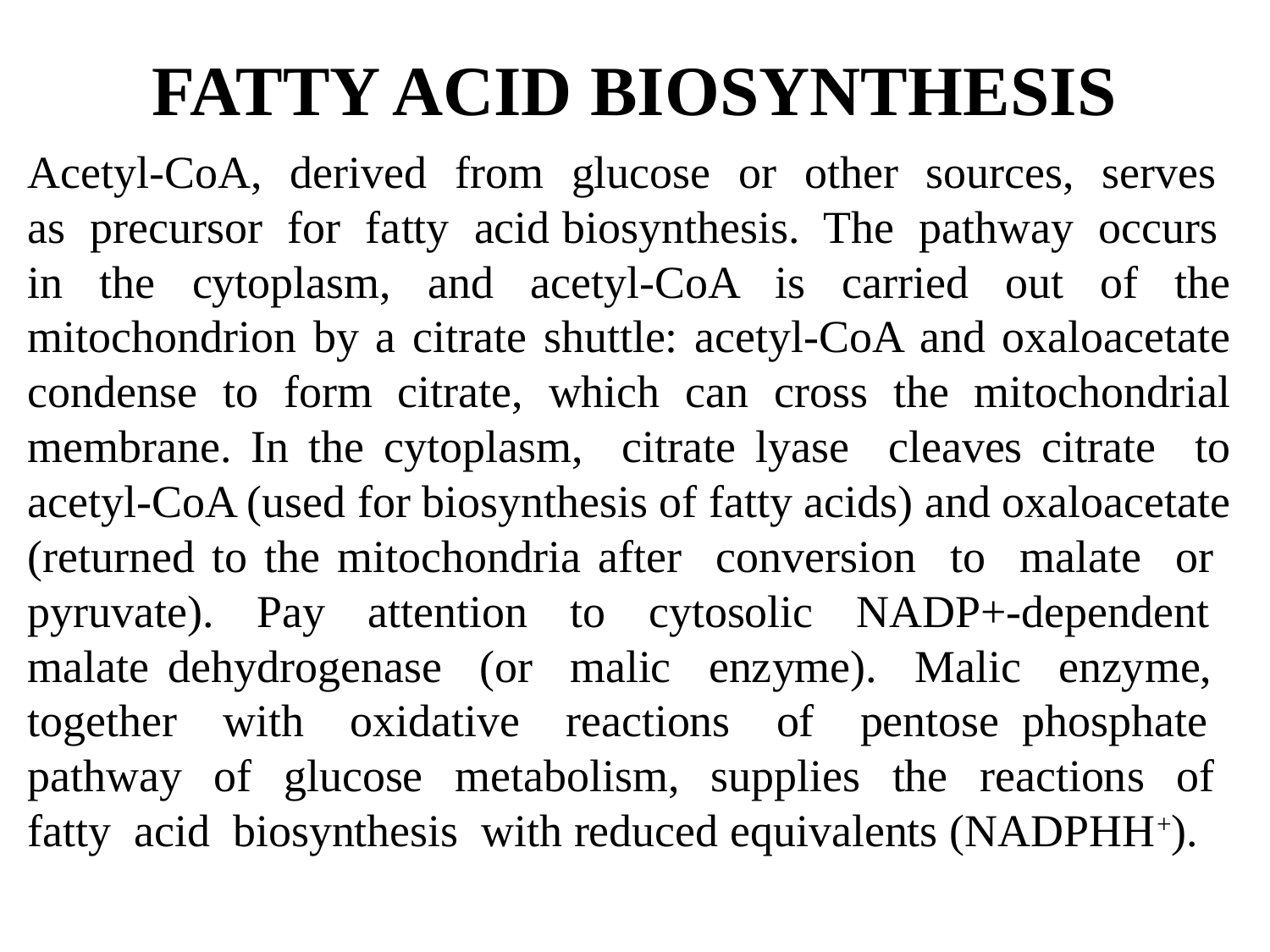

# FATTY ACID BIOSYNTHESIS
Acetyl-CoA,  derived  from  glucose  or  other  sources,  serves  as  precursor  for  fatty  acid biosynthesis.  The  pathway  occurs  in  the  cytoplasm,  and  acetyl-CoA  is  carried  out  of  the mitochondrion by a citrate shuttle: acetyl-CoA and oxaloacetate condense to form citrate, which can cross the mitochondrial membrane. In the cytoplasm,  citrate lyase  cleaves citrate  to acetyl-CoA (used for biosynthesis of fatty acids) and oxaloacetate (returned to the mitochondria after  conversion  to  malate  or  pyruvate).  Pay  attention  to  cytosolic  NADP+-dependent  malate dehydrogenase  (or  malic  enzyme).  Malic  enzyme,  together  with  oxidative  reactions  of  pentose phosphate  pathway  of  glucose  metabolism,  supplies  the  reactions  of  fatty  acid  biosynthesis  with reduced equivalents (NADPHH+).